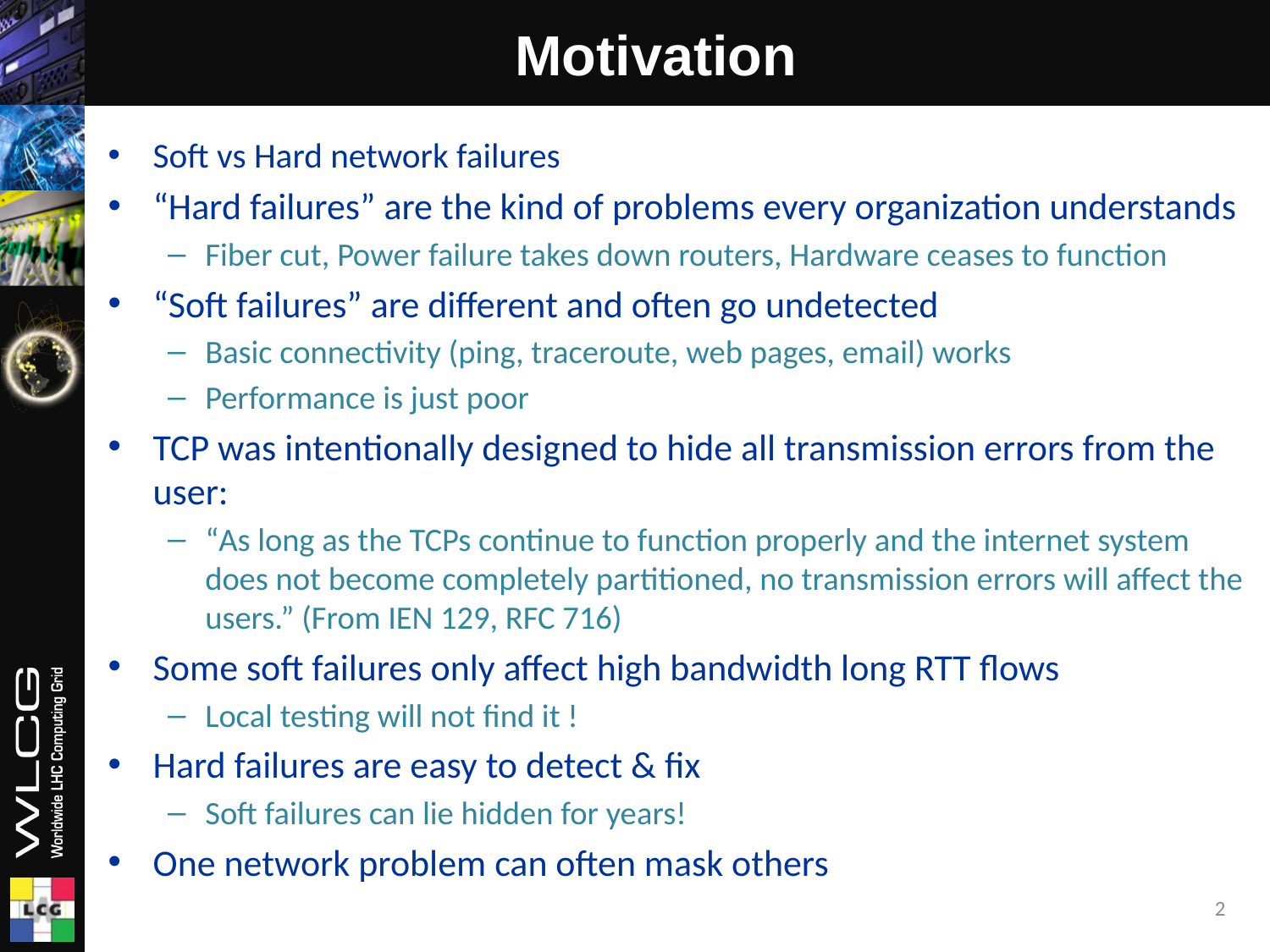

# Motivation
Soft vs Hard network failures
“Hard failures” are the kind of problems every organization understands
Fiber cut, Power failure takes down routers, Hardware ceases to function
“Soft failures” are different and often go undetected
Basic connectivity (ping, traceroute, web pages, email) works
Performance is just poor
TCP was intentionally designed to hide all transmission errors from the user:
“As long as the TCPs continue to function properly and the internet system does not become completely partitioned, no transmission errors will affect the users.” (From IEN 129, RFC 716)
Some soft failures only affect high bandwidth long RTT flows
Local testing will not find it !
Hard failures are easy to detect & fix
Soft failures can lie hidden for years!
One network problem can often mask others

2